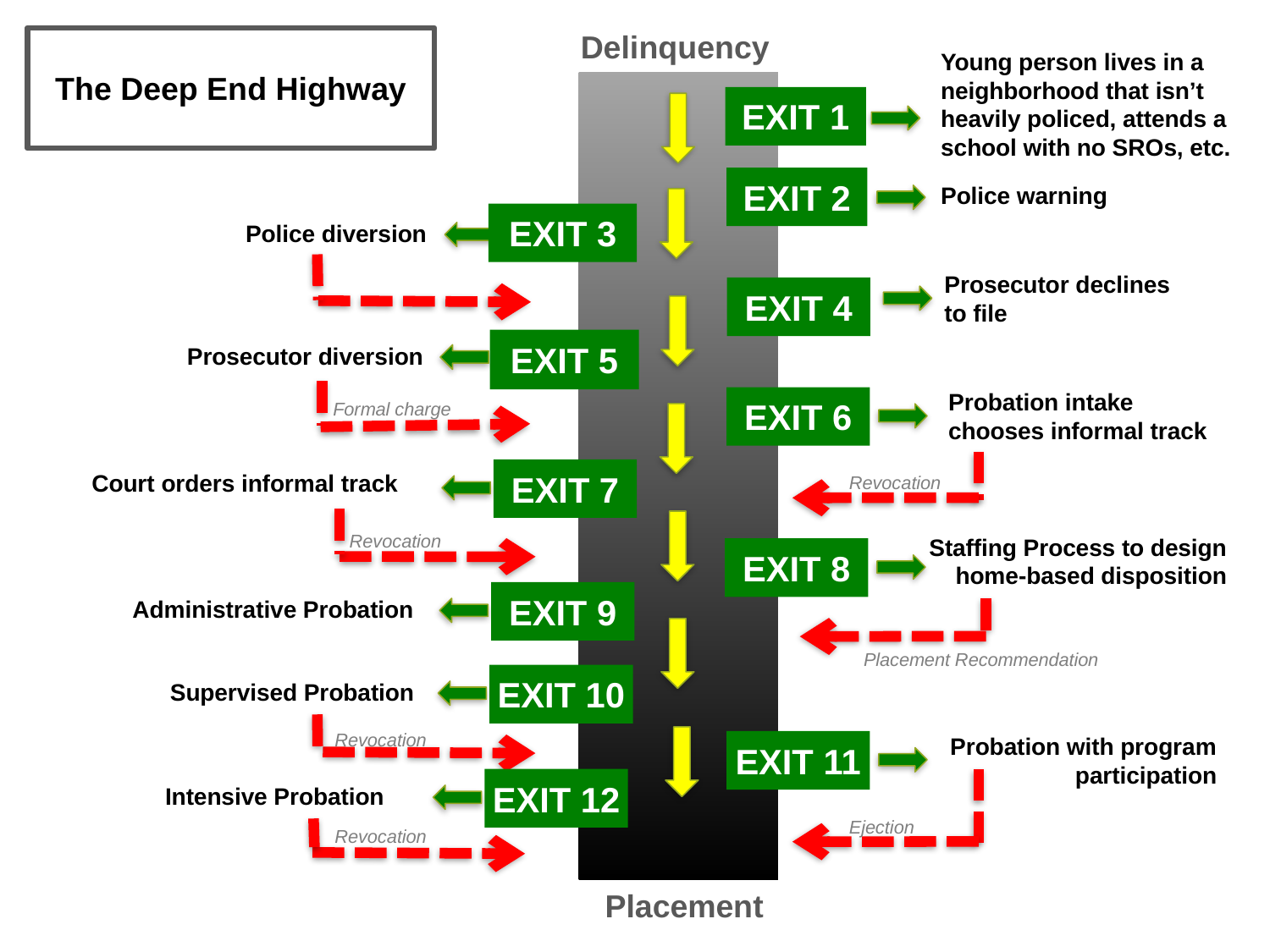

Delinquency
# The Deep End Highway
Young person lives in a neighborhood that isn’t heavily policed, attends a school with no SROs, etc.
EXIT 1

EXIT 2
Police warning

EXIT 3

Police diversion

Prosecutor declines
to file
EXIT 4

EXIT 5
Prosecutor diversion

Probation intake chooses informal track
EXIT 6
Formal charge

EXIT 7
Court orders informal track
Revocation

Revocation
Staffing Process to design home-based disposition

EXIT 8

EXIT 9
Administrative Probation

Placement Recommendation
EXIT 10
Supervised Probation

Revocation
Probation with program participation
EXIT 11

EXIT 12
Intensive Probation

Ejection
Revocation
Placement